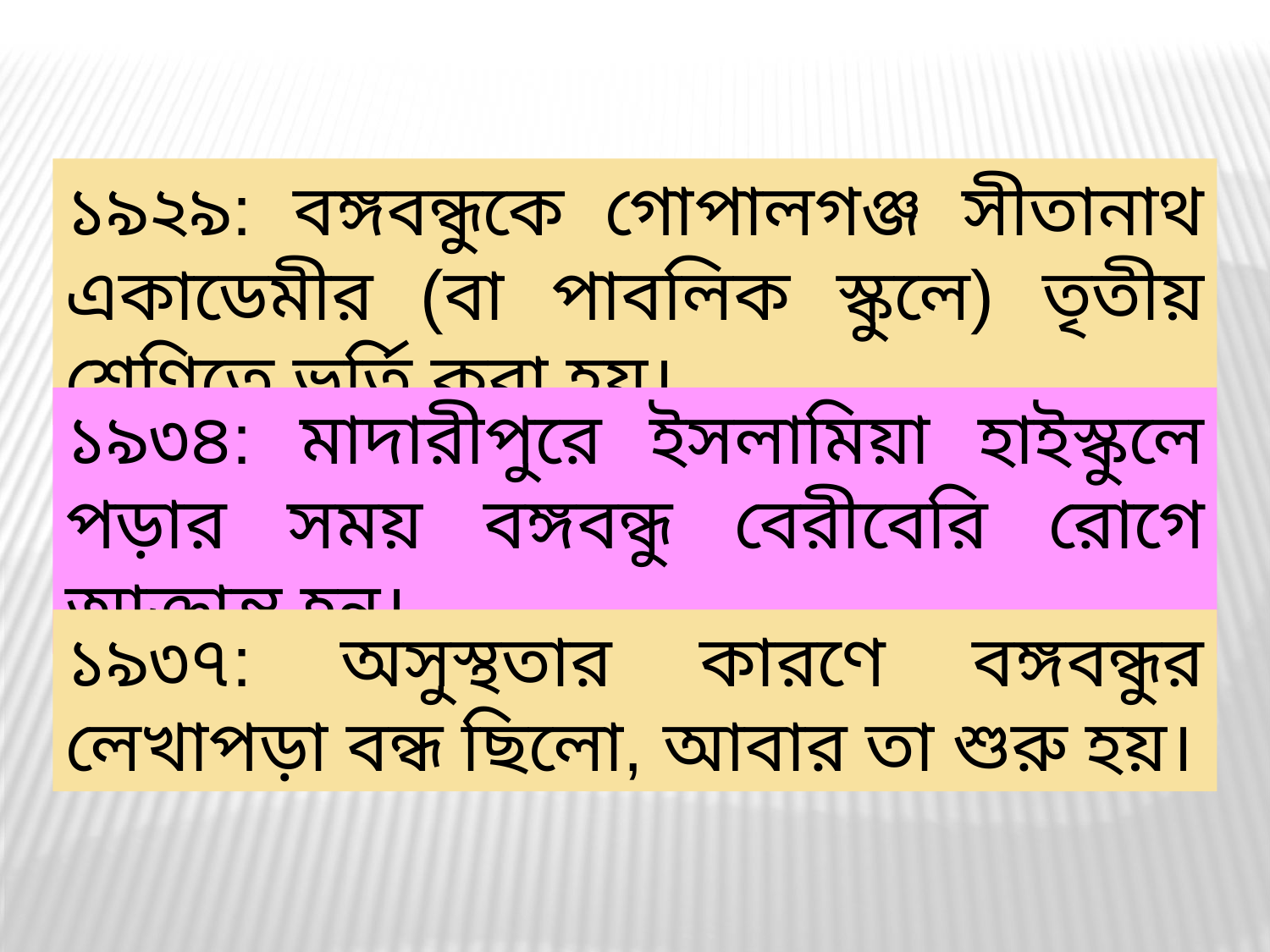

১৯২৯: বঙ্গবন্ধুকে গোপালগঞ্জ সীতানাথ একাডেমীর (বা পাবলিক স্কুলে) তৃতীয় শ্রেণিতে ভর্তি করা হয়।
১৯৩৪: মাদারীপুরে ইসলামিয়া হাইস্কুলে পড়ার সময় বঙ্গবন্ধু বেরীবেরি রোগে আক্রান্ত হন।
১৯৩৭: অসুস্থতার কারণে বঙ্গবন্ধুর লেখাপড়া বন্ধ ছিলো, আবার তা শুরু হয়।